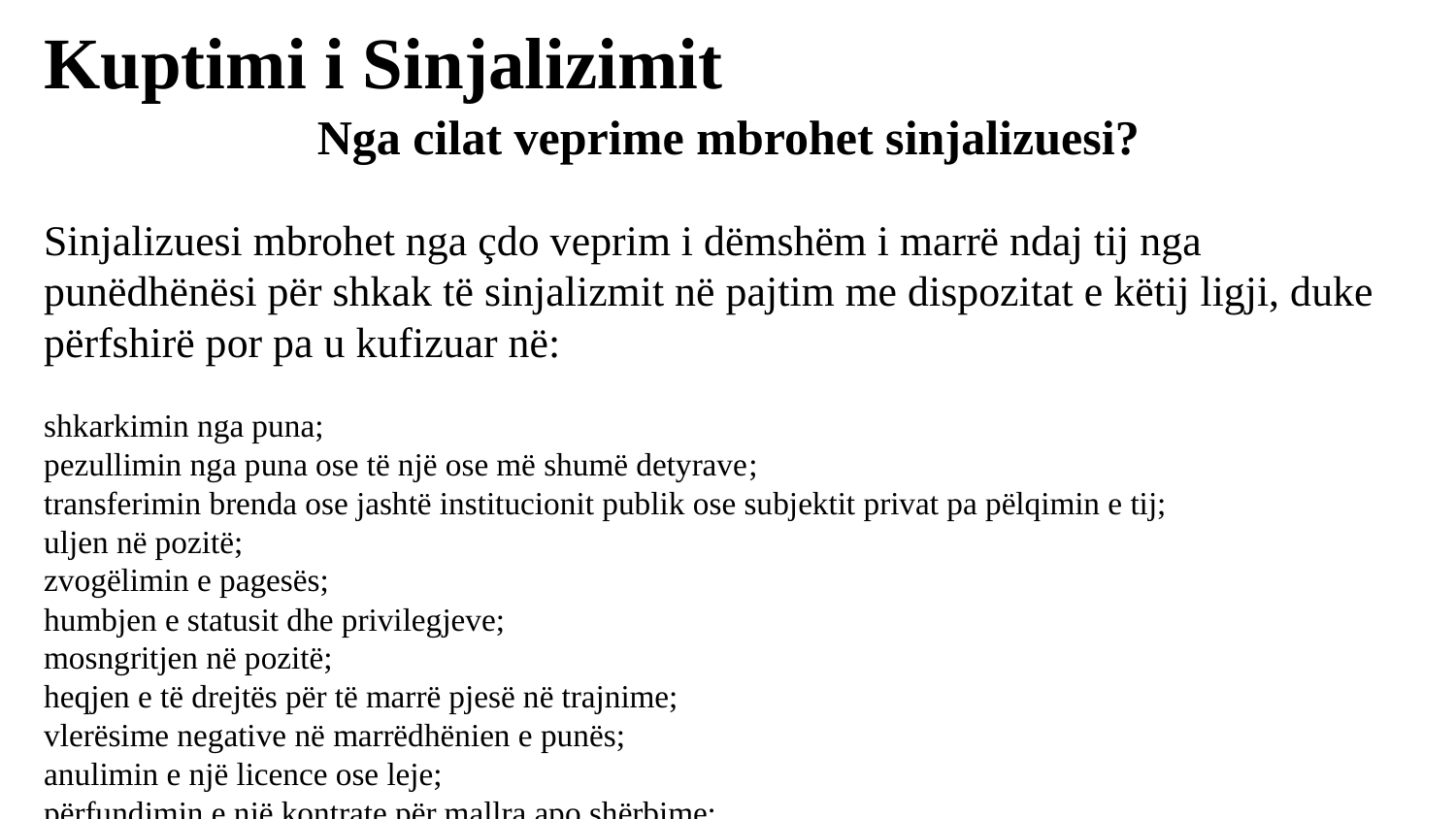

# Kuptimi i Sinjalizimit
Nga cilat veprime mbrohet sinjalizuesi?

Sinjalizuesi mbrohet nga çdo veprim i dëmshëm i marrë ndaj tij nga punëdhënësi për shkak të sinjalizmit në pajtim me dispozitat e këtij ligji, duke përfshirë por pa u kufizuar në:

shkarkimin nga puna;
pezullimin nga puna ose të një ose më shumë detyrave;
transferimin brenda ose jashtë institucionit publik ose subjektit privat pa pëlqimin e tij;
uljen në pozitë;
zvogëlimin e pagesës;
humbjen e statusit dhe privilegjeve;
mosngritjen në pozitë;
heqjen e të drejtës për të marrë pjesë në trajnime;
vlerësime negative në marrëdhënien e punës;
anulimin e një licence ose leje;
përfundimin e një kontrate për mallra apo shërbime;
veprime të tjera të dëmshme në lidhje me marrëdhënien e punës.